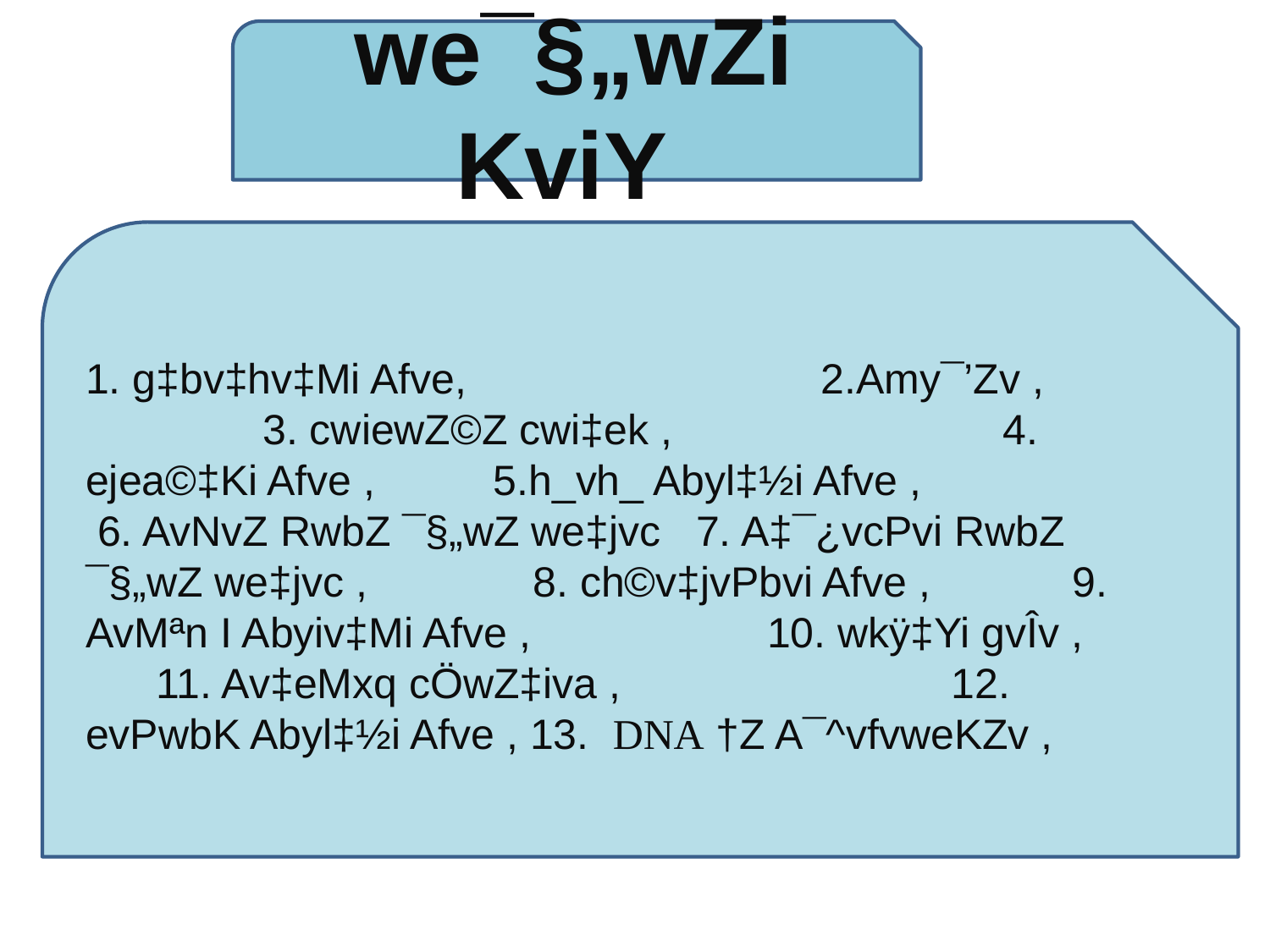

we¯§„wZi KviY
1. g‡bv‡hv‡Mi Afve,                              2.Amy¯’Zv ,                          3. cwiewZ©Z cwi‡ek ,                            4. ejea©‡Ki Afve ,          5.h_vh_ Abyl‡½i Afve ,                       6. AvNvZ RwbZ ¯§„wZ we‡jvc   7. A‡¯¿vcPvi RwbZ ¯§„wZ we‡jvc ,              8. ch©v‡jvPbvi Afve ,            9. AvMªn I Abyiv‡Mi Afve ,                    10. wkÿ‡Yi gvÎv ,              11. Av‡eMxq cÖwZ‡iva ,                            12. evPwbK Abyl‡½i Afve , 13.  DNA †Z A¯^vfvweKZv ,